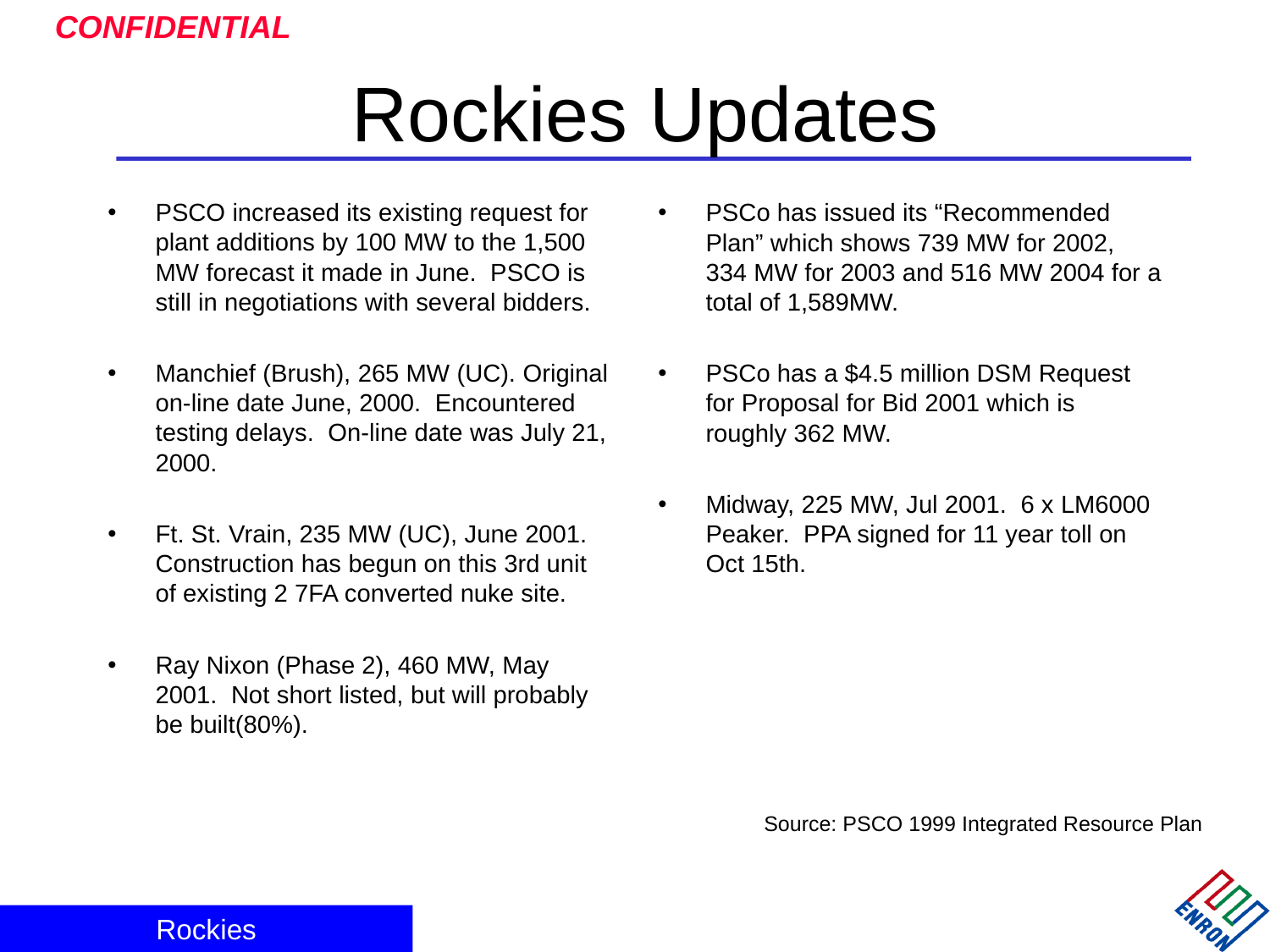

# Rockies Updates

PSCO increased its existing request for plant additions by 100 MW to the 1,500 MW forecast it made in June.  PSCO is still in negotiations with several bidders.

Manchief (Brush), 265 MW (UC). Original on-line date June, 2000.  Encountered testing delays.  On-line date was July 21, 2000.

Ft. St. Vrain, 235 MW (UC), June 2001. Construction has begun on this 3rd unit of existing 2 7FA converted nuke site.

Ray Nixon (Phase 2), 460 MW, May 2001.  Not short listed, but will probably be built(80%).

PSCo has issued its “Recommended Plan” which shows 739 MW for 2002, 334 MW for 2003 and 516 MW 2004 for a total of 1,589MW.

PSCo has a $4.5 million DSM Request for Proposal for Bid 2001 which is roughly 362 MW.

Midway, 225 MW, Jul 2001.  6 x LM6000 Peaker.  PPA signed for 11 year toll on Oct 15th.

Source: PSCO 1999 Integrated Resource Plan
Rockies